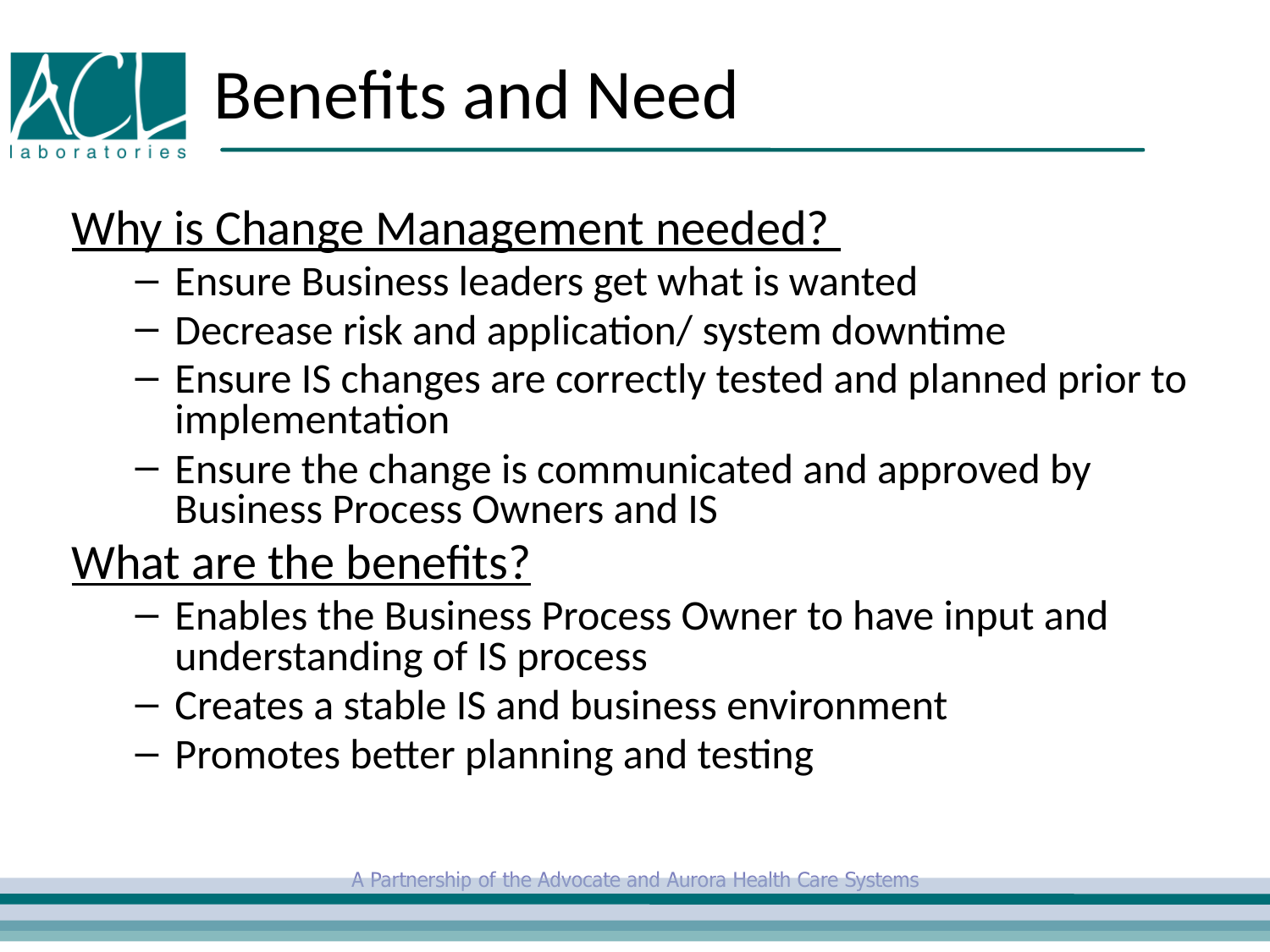

# Benefits and Need
Why is Change Management needed?
Ensure Business leaders get what is wanted
Decrease risk and application/ system downtime
Ensure IS changes are correctly tested and planned prior to implementation
Ensure the change is communicated and approved by Business Process Owners and IS
What are the benefits?
Enables the Business Process Owner to have input and understanding of IS process
Creates a stable IS and business environment
Promotes better planning and testing